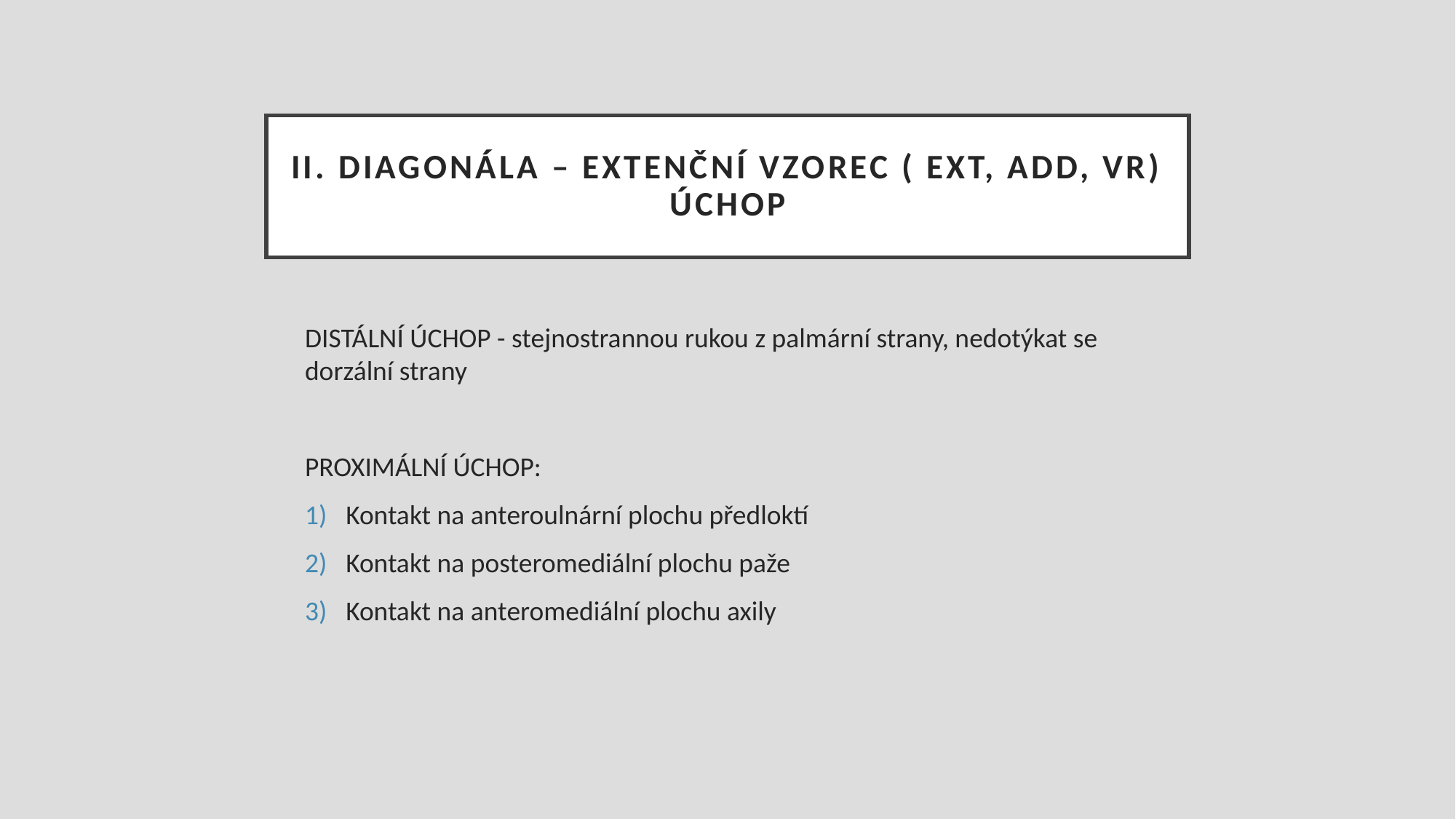

# II. diagonála – Extenční vzorec ( EXT, ADD, VR) ÚCHOP
DISTÁLNÍ ÚCHOP - stejnostrannou rukou z palmární strany, nedotýkat se dorzální strany

PROXIMÁLNÍ ÚCHOP:
Kontakt na anteroulnární plochu předloktí
Kontakt na posteromediální plochu paže
Kontakt na anteromediální plochu axily